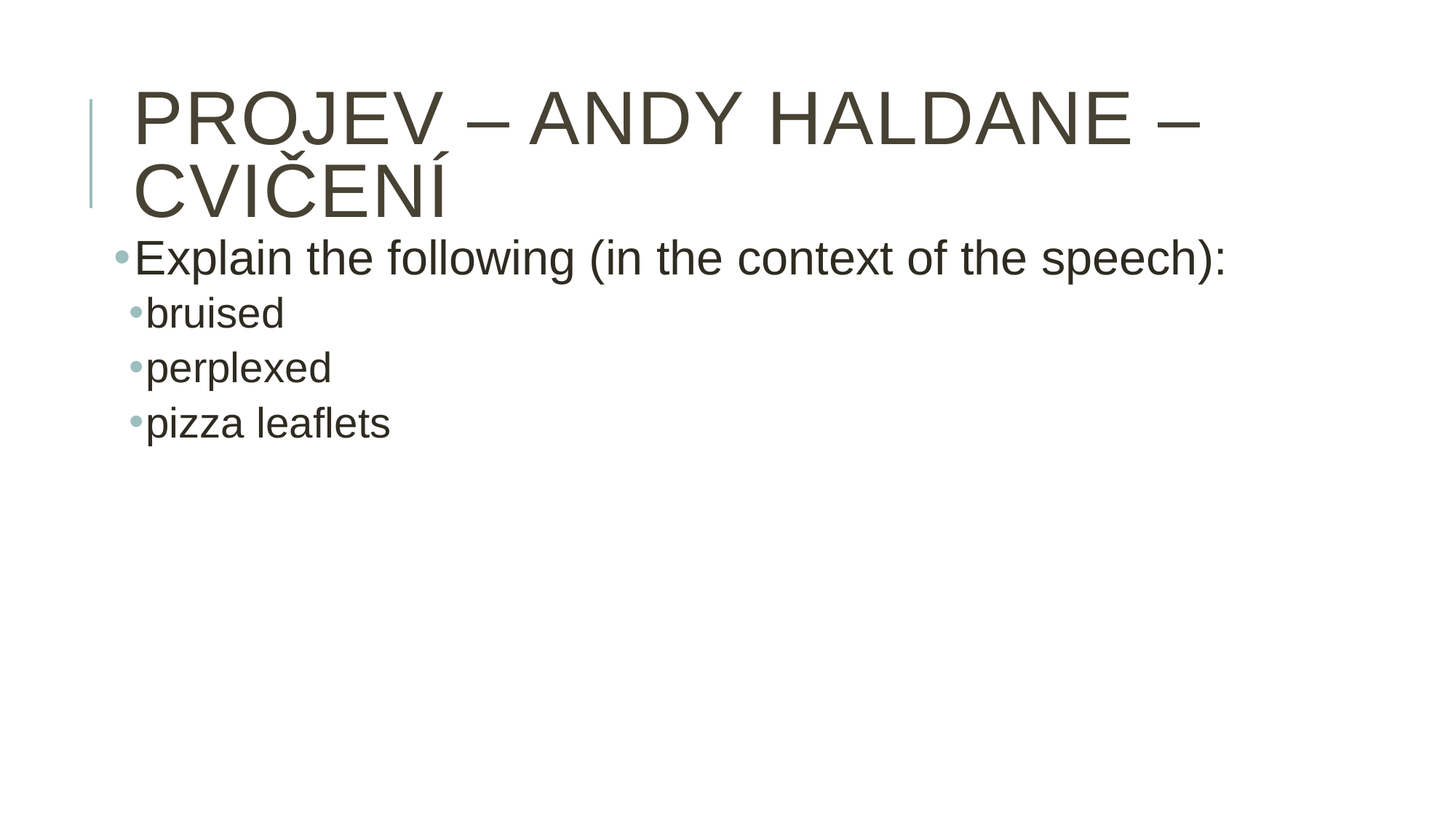

# projev – andy haldane – CVIČENÍ
Explain the following (in the context of the speech):
bruised
perplexed
pizza leaflets